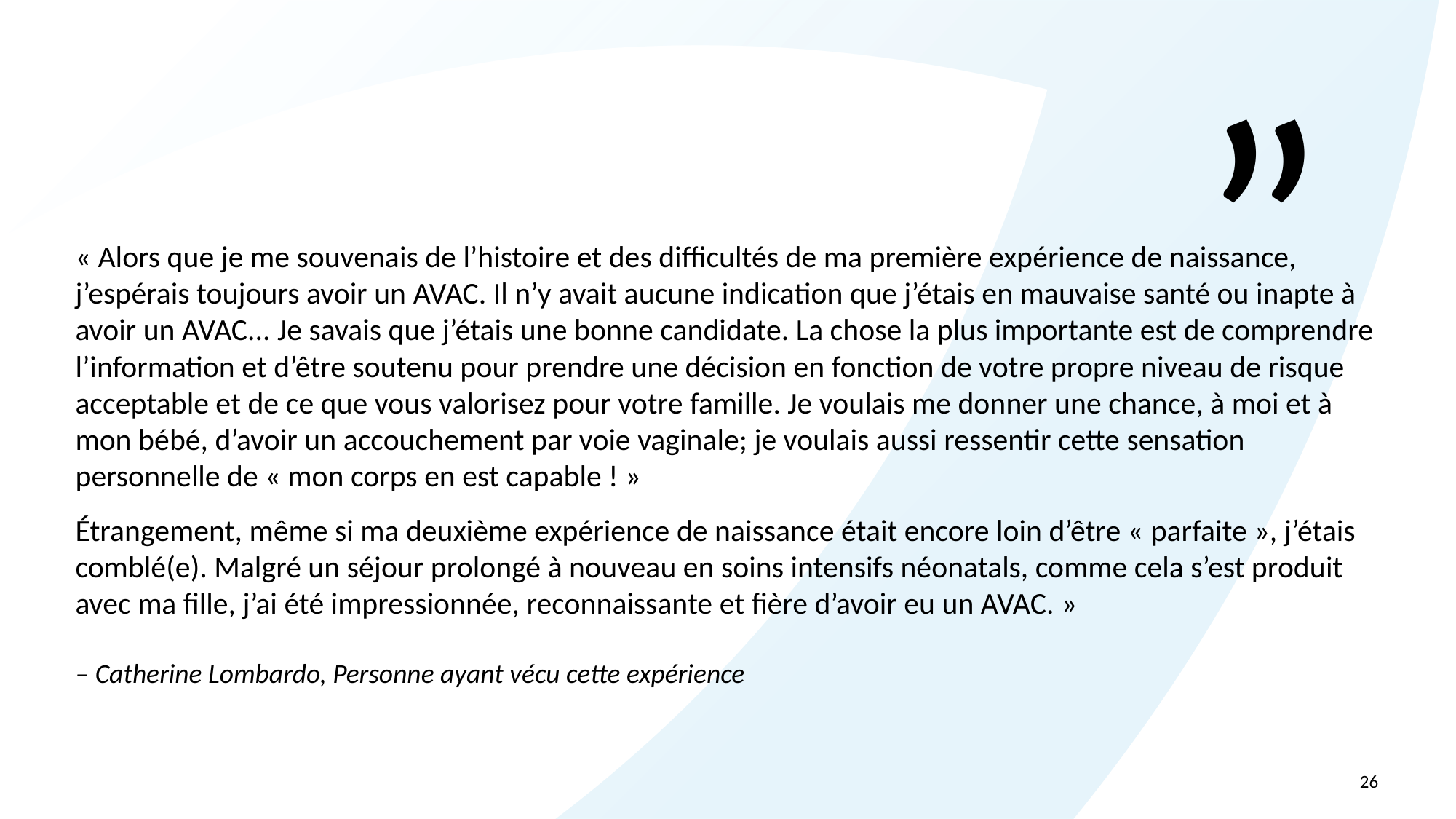

”
« Alors que je me souvenais de l’histoire et des difficultés de ma première expérience de naissance, j’espérais toujours avoir un AVAC. Il n’y avait aucune indication que j’étais en mauvaise santé ou inapte à avoir un AVAC... Je savais que j’étais une bonne candidate. La chose la plus importante est de comprendre l’information et d’être soutenu pour prendre une décision en fonction de votre propre niveau de risque acceptable et de ce que vous valorisez pour votre famille. Je voulais me donner une chance, à moi et à mon bébé, d’avoir un accouchement par voie vaginale; je voulais aussi ressentir cette sensation personnelle de « mon corps en est capable ! »
Étrangement, même si ma deuxième expérience de naissance était encore loin d’être « parfaite », j’étais comblé(e). Malgré un séjour prolongé à nouveau en soins intensifs néonatals, comme cela s’est produit avec ma fille, j’ai été impressionnée, reconnaissante et fière d’avoir eu un AVAC. »
– Catherine Lombardo, Personne ayant vécu cette expérience
26